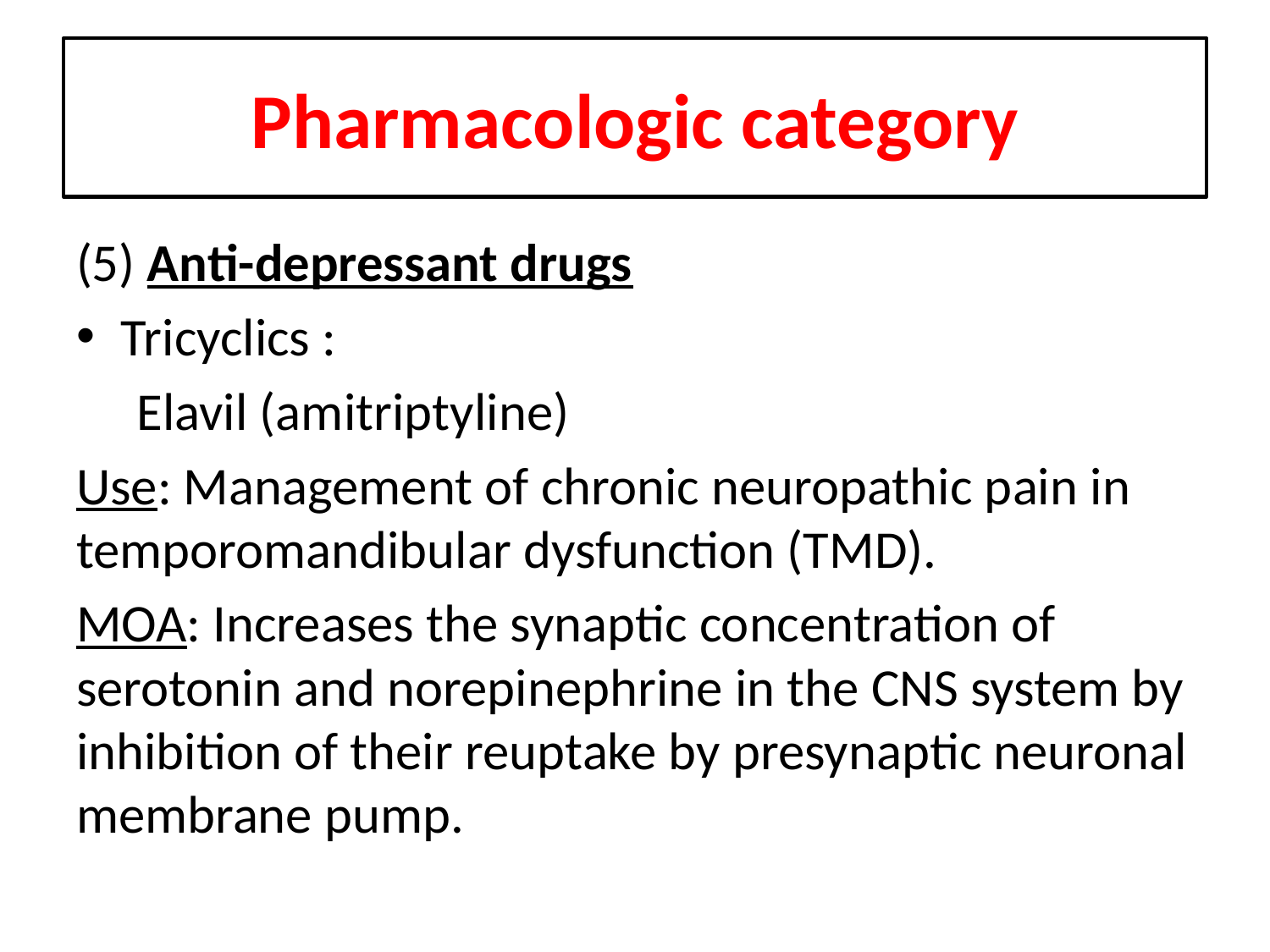

# Pharmacologic category
(5) Anti-depressant drugs
Tricyclics :
     Elavil (amitriptyline)
Use: Management of chronic neuropathic pain in temporomandibular dysfunction (TMD).
MOA: Increases the synaptic concentration of serotonin and norepinephrine in the CNS system by inhibition of their reuptake by presynaptic neuronal membrane pump.